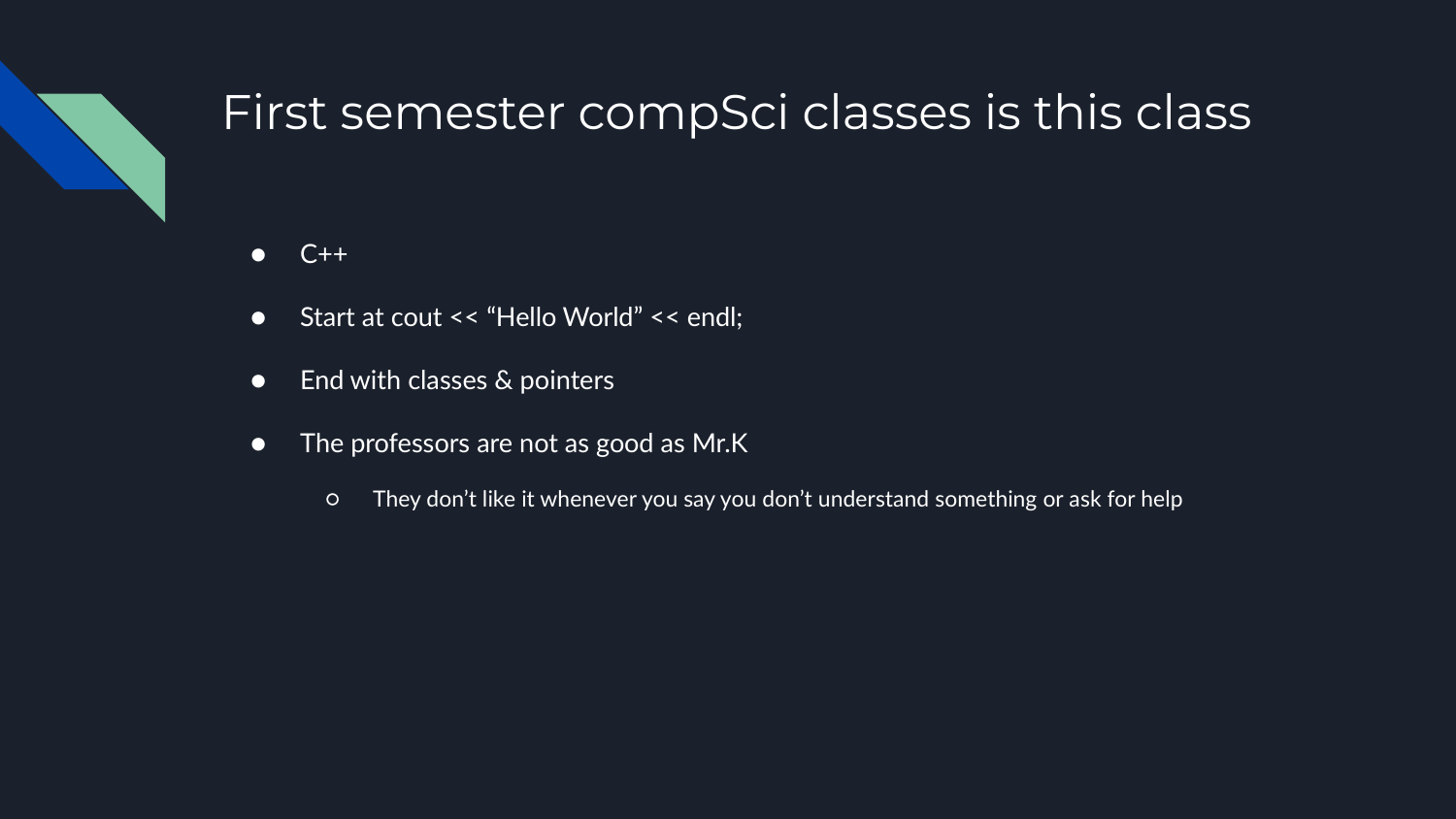

# First semester compSci classes is this class
C++
Start at cout << “Hello World” << endl;
End with classes & pointers
The professors are not as good as Mr.K
They don’t like it whenever you say you don’t understand something or ask for help